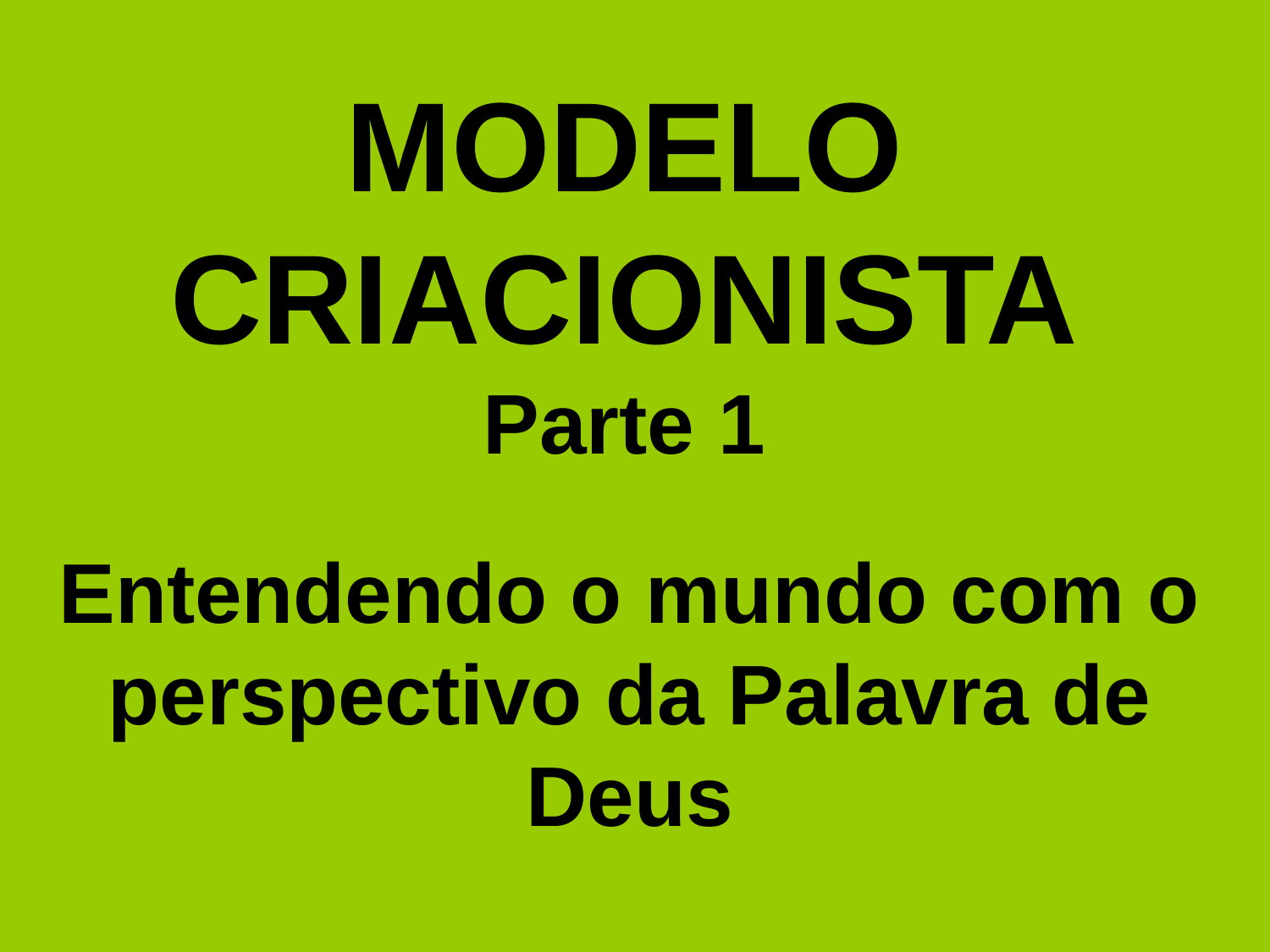

# MODELO CRIACIONISTA Parte 1
Entendendo o mundo com o perspectivo da Palavra de Deus